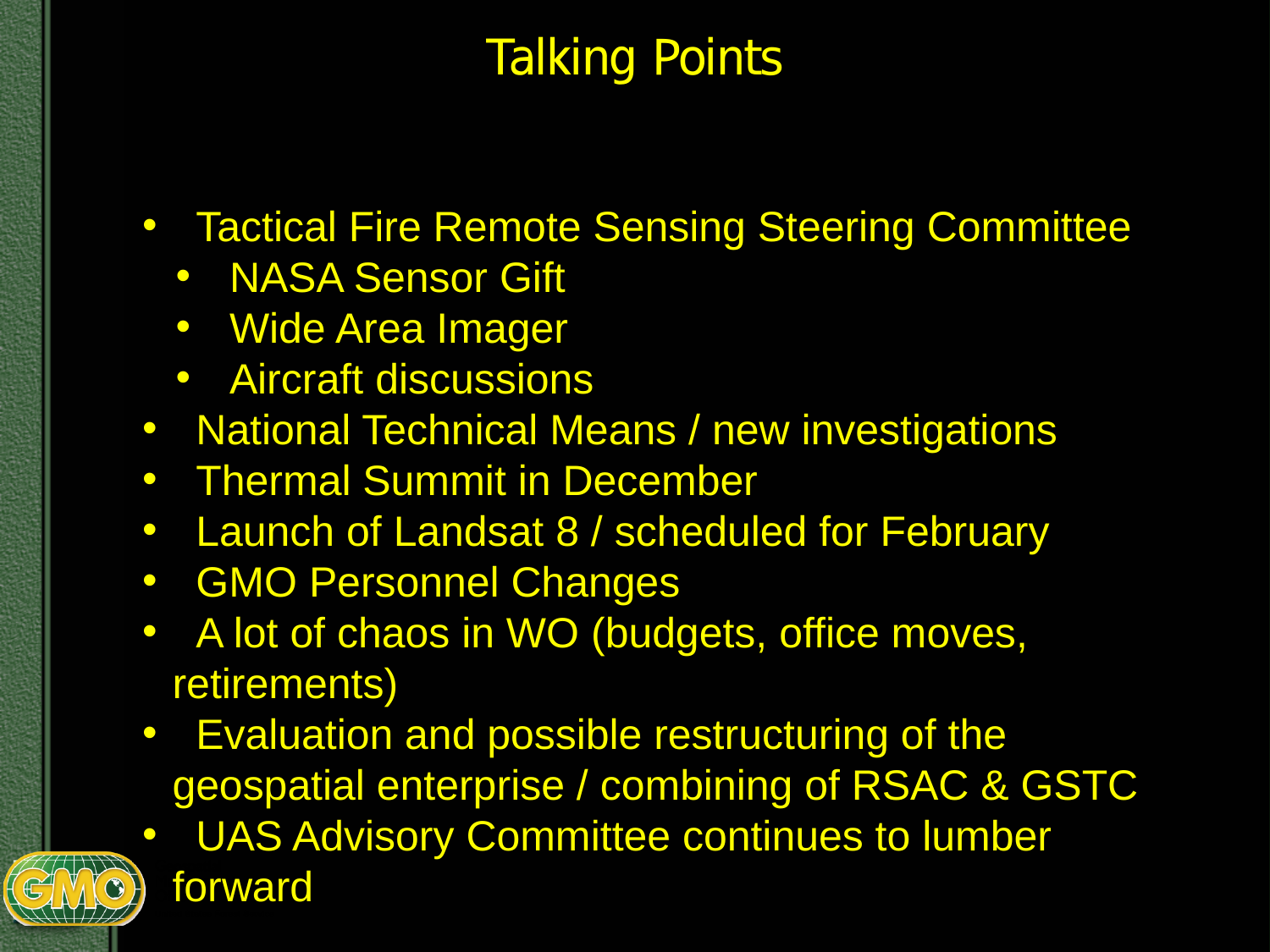

# Talking Points
  Tactical Fire Remote Sensing Steering Committee
  NASA Sensor Gift
  Wide Area Imager
  Aircraft discussions
  National Technical Means / new investigations
  Thermal Summit in December
  Launch of Landsat 8 / scheduled for February
  GMO Personnel Changes
  A lot of chaos in WO (budgets, office moves, retirements)
  Evaluation and possible restructuring of the geospatial enterprise / combining of RSAC & GSTC
  UAS Advisory Committee continues to lumber forward